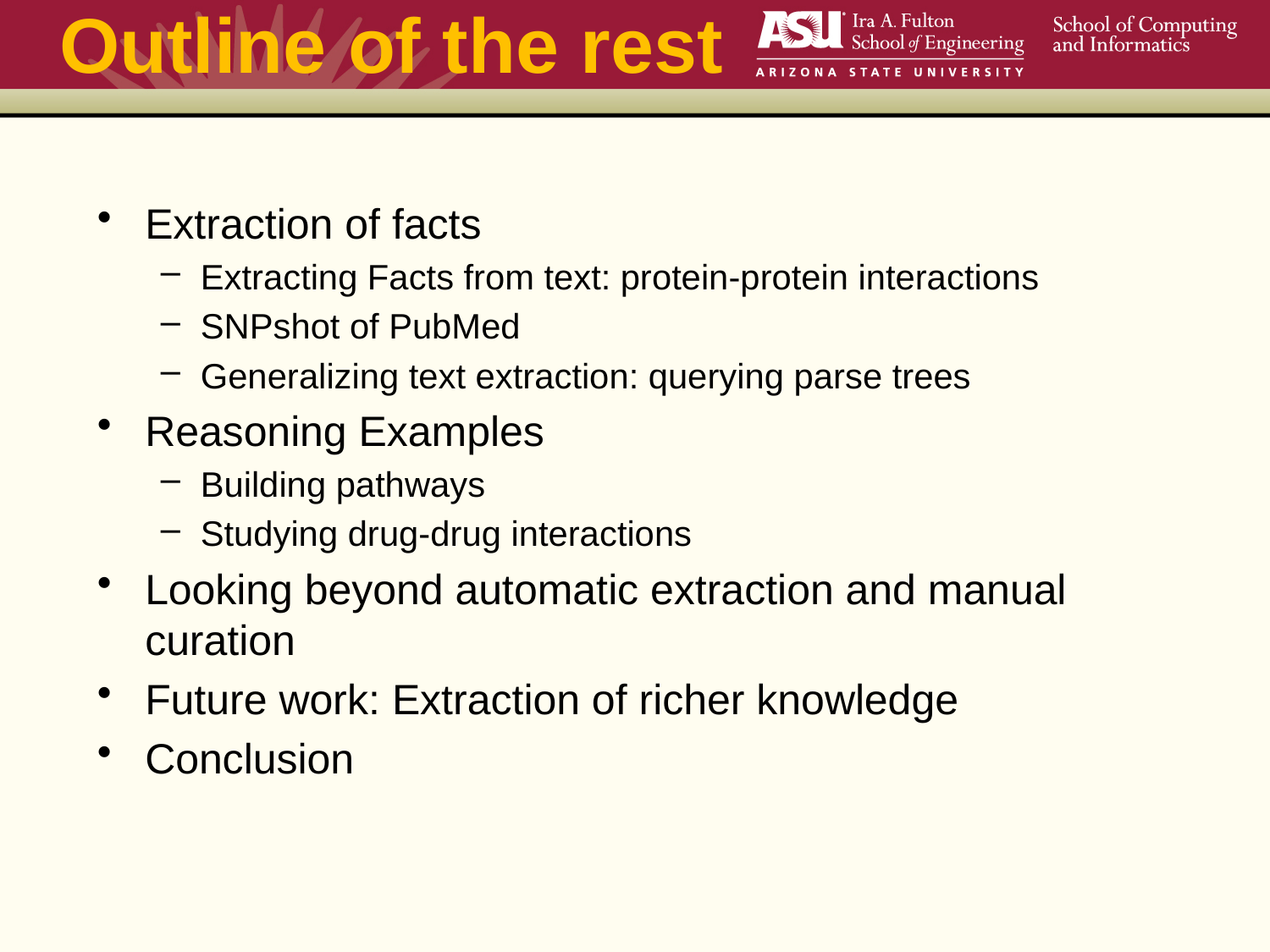

# Outline of the rest
Extraction of facts
Extracting Facts from text: protein-protein interactions
SNPshot of PubMed
Generalizing text extraction: querying parse trees
Reasoning Examples
Building pathways
Studying drug-drug interactions
Looking beyond automatic extraction and manual curation
Future work: Extraction of richer knowledge
Conclusion